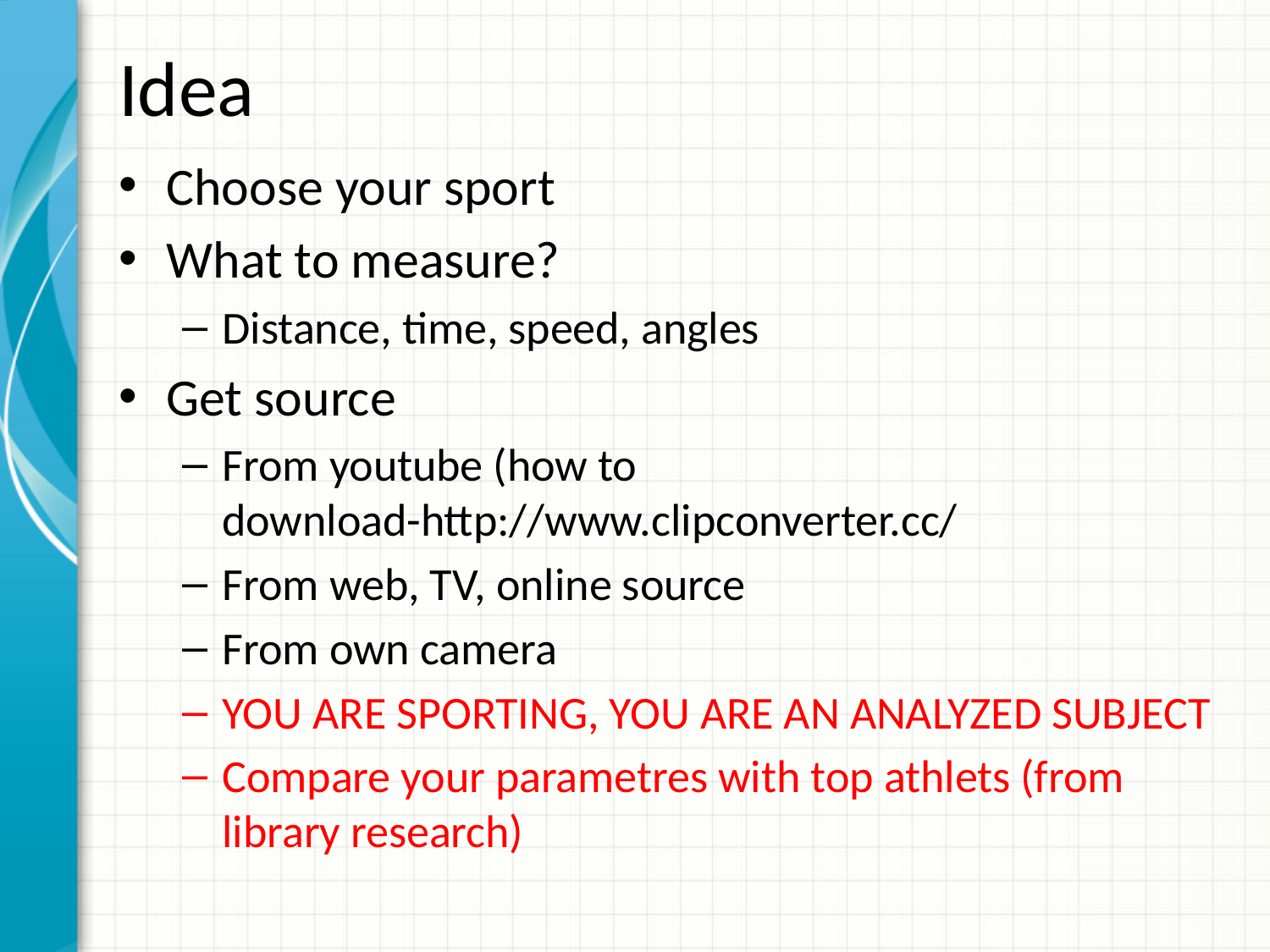

# Idea
Choose your sport
What to measure?
Distance, time, speed, angles
Get source
From youtube (how to download-http://www.clipconverter.cc/
From web, TV, online source
From own camera
YOU ARE SPORTING, YOU ARE AN ANALYZED SUBJECT
Compare your parametres with top athlets (from library research)